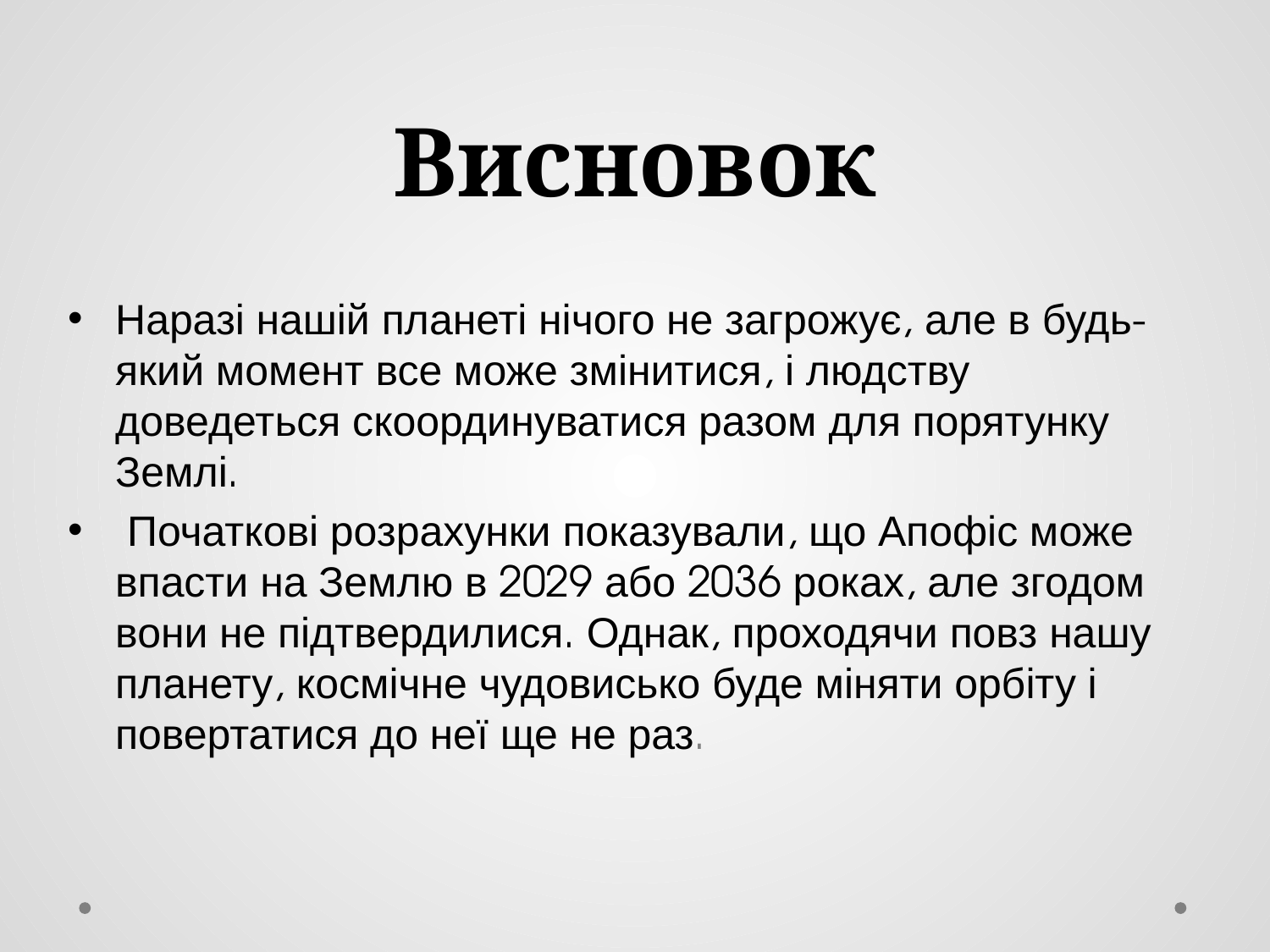

# Висновок
Наразі нашій планеті нічого не загрожує, але в будь-який момент все може змінитися, і людству доведеться скоординуватися разом для порятунку Землі.
 Початкові розрахунки показували, що Апофіс може впасти на Землю в 2029 або 2036 роках, але згодом вони не підтвердилися. Однак, проходячи повз нашу планету, космічне чудовисько буде міняти орбіту і повертатися до неї ще не раз.